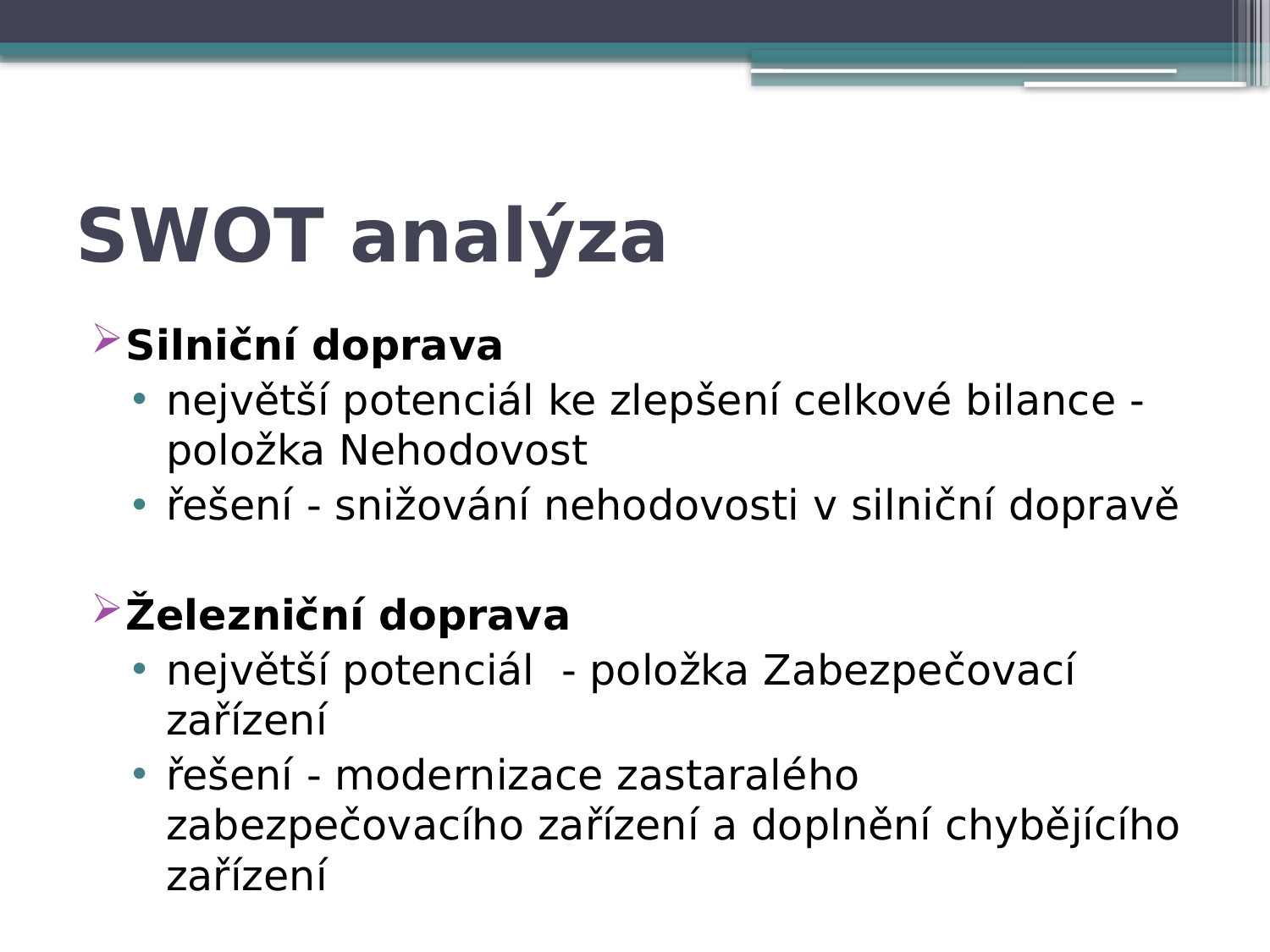

# SWOT analýza
Silniční doprava
největší potenciál ke zlepšení celkové bilance - položka Nehodovost
řešení - snižování nehodovosti v silniční dopravě

Železniční doprava
největší potenciál  - položka Zabezpečovací zařízení
řešení - modernizace zastaralého zabezpečovacího zařízení a doplnění chybějícího zařízení